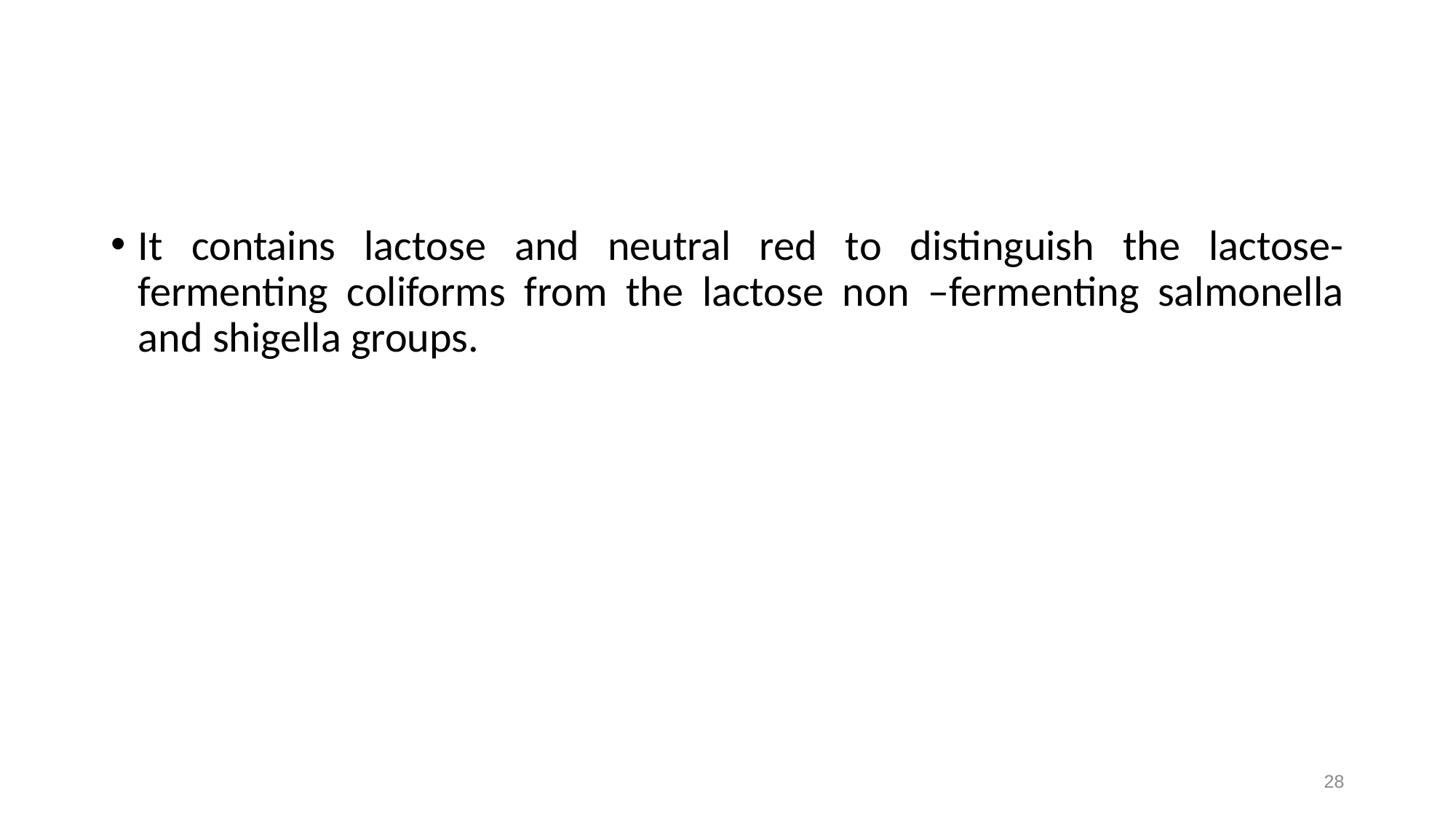

It contains lactose and neutral red to distinguish the lactose- fermenting coliforms from the lactose non –fermenting salmonella and shigella groups.
28